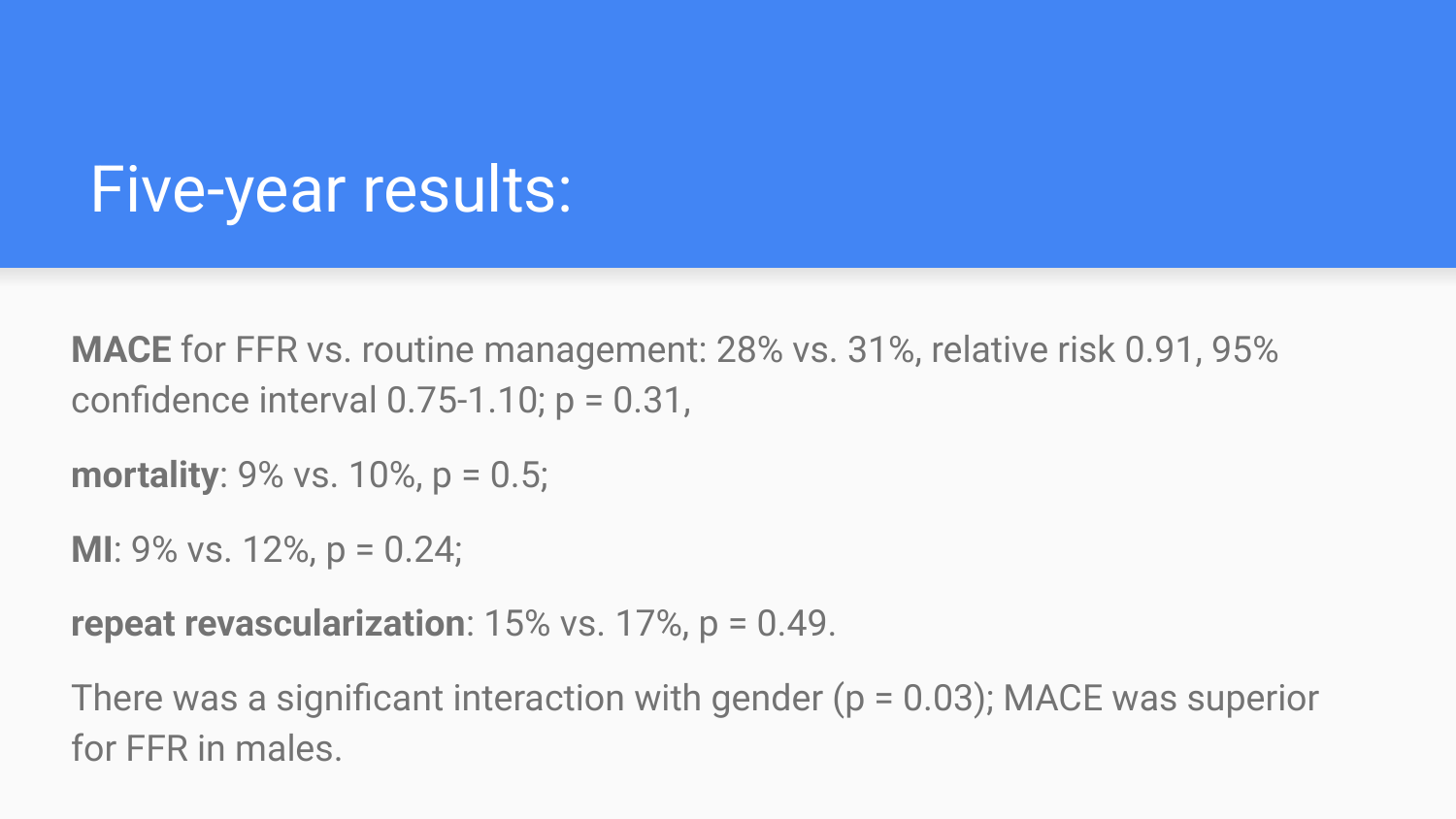

# Five-year results:
MACE for FFR vs. routine management: 28% vs. 31%, relative risk 0.91, 95% confidence interval 0.75-1.10; p = 0.31,
mortality: 9% vs. 10%, p = 0.5;
MI: 9% vs. 12%, p = 0.24;
repeat revascularization: 15% vs. 17%, p = 0.49.
There was a significant interaction with gender (p = 0.03); MACE was superior for FFR in males.